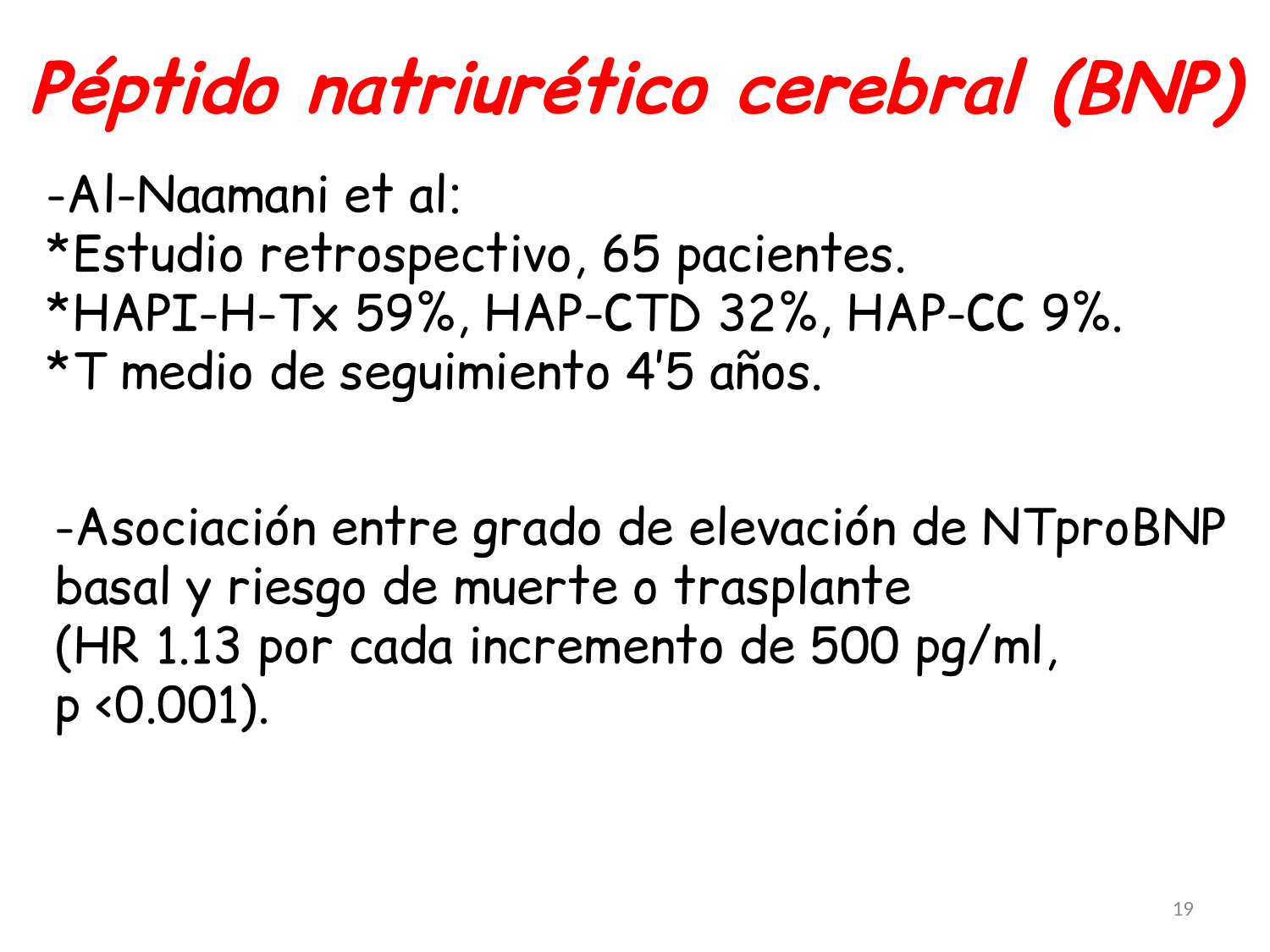

Péptido natriurético cerebral (BNP)
-Al-Naamani et al:
*Estudio retrospectivo, 65 pacientes.
*HAPI-H-Tx 59%, HAP-CTD 32%, HAP-CC 9%.
*T medio de seguimiento 4’5 años.
-Asociación entre grado de elevación de NTproBNP basal y riesgo de muerte o trasplante
(HR 1.13 por cada incremento de 500 pg/ml,
p <0.001).
19